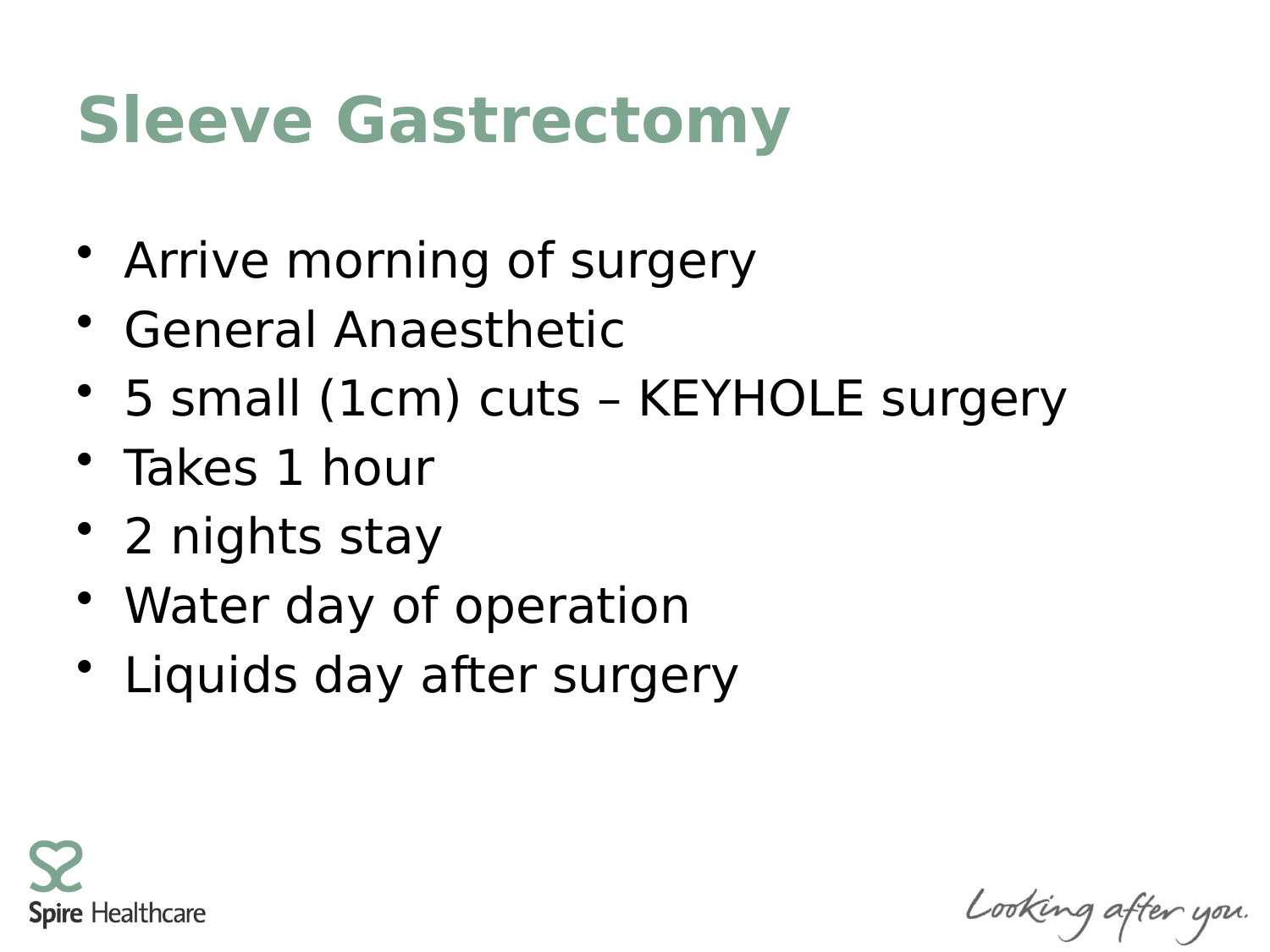

# Sleeve Gastrectomy
Arrive morning of surgery
General Anaesthetic
5 small (1cm) cuts – KEYHOLE surgery
Takes 1 hour
2 nights stay
Water day of operation
Liquids day after surgery